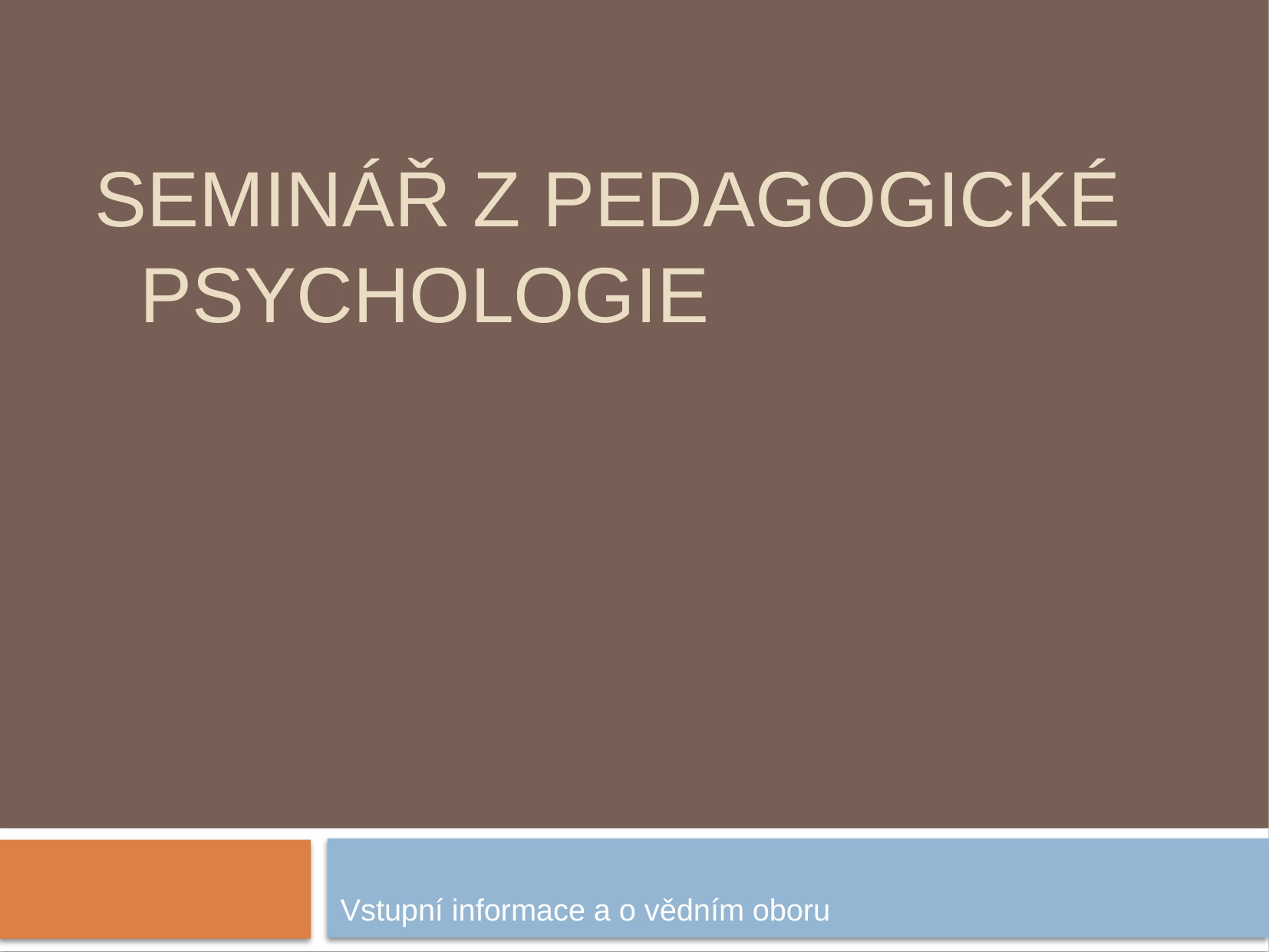

# Seminář z pedagogické psychologie

Vstupní informace a o vědním oboru